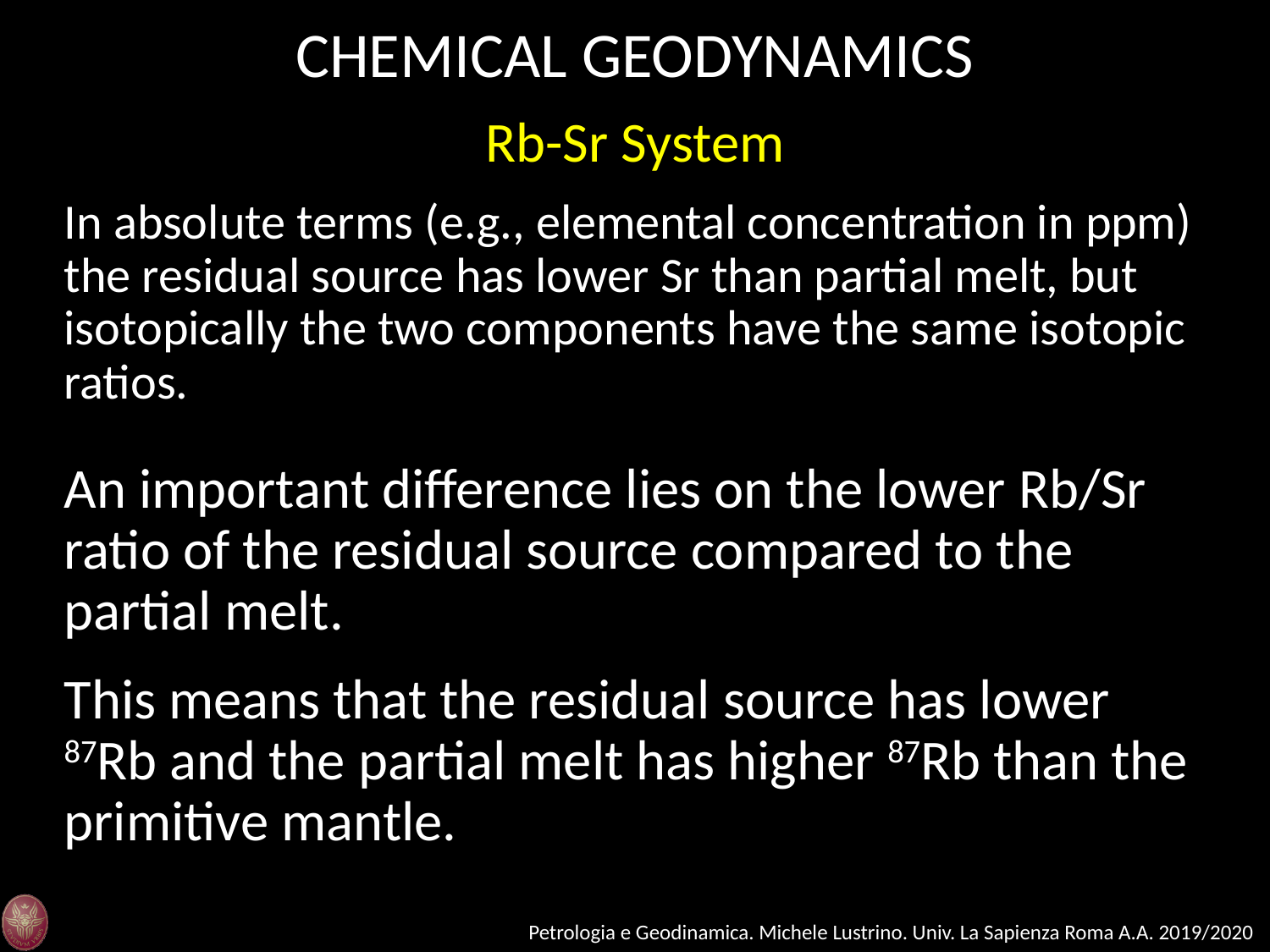

CHEMICAL GEODYNAMICS
Rb-Sr System
In absolute terms (e.g., elemental concentration in ppm) the residual source has lower Sr than partial melt, but isotopically the two components have the same isotopic ratios.
An important difference lies on the lower Rb/Sr ratio of the residual source compared to the partial melt.
This means that the residual source has lower 87Rb and the partial melt has higher 87Rb than the primitive mantle.